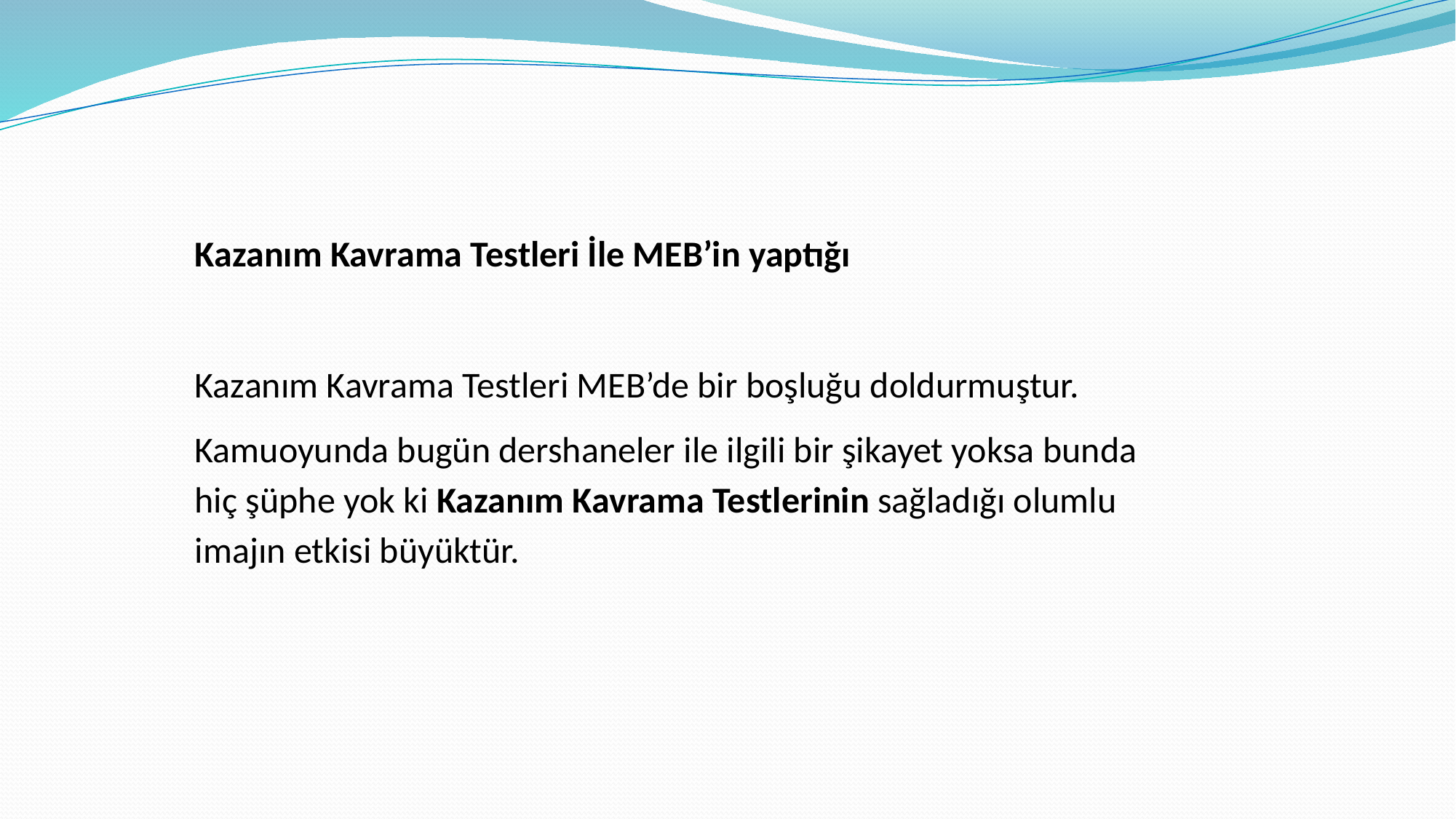

Kazanım Kavrama Testleri İle MEB’in yaptığı

Kazanım Kavrama Testleri MEB’de bir boşluğu doldurmuştur.
Kamuoyunda bugün dershaneler ile ilgili bir şikayet yoksa bunda hiç şüphe yok ki Kazanım Kavrama Testlerinin sağladığı olumlu imajın etkisi büyüktür.